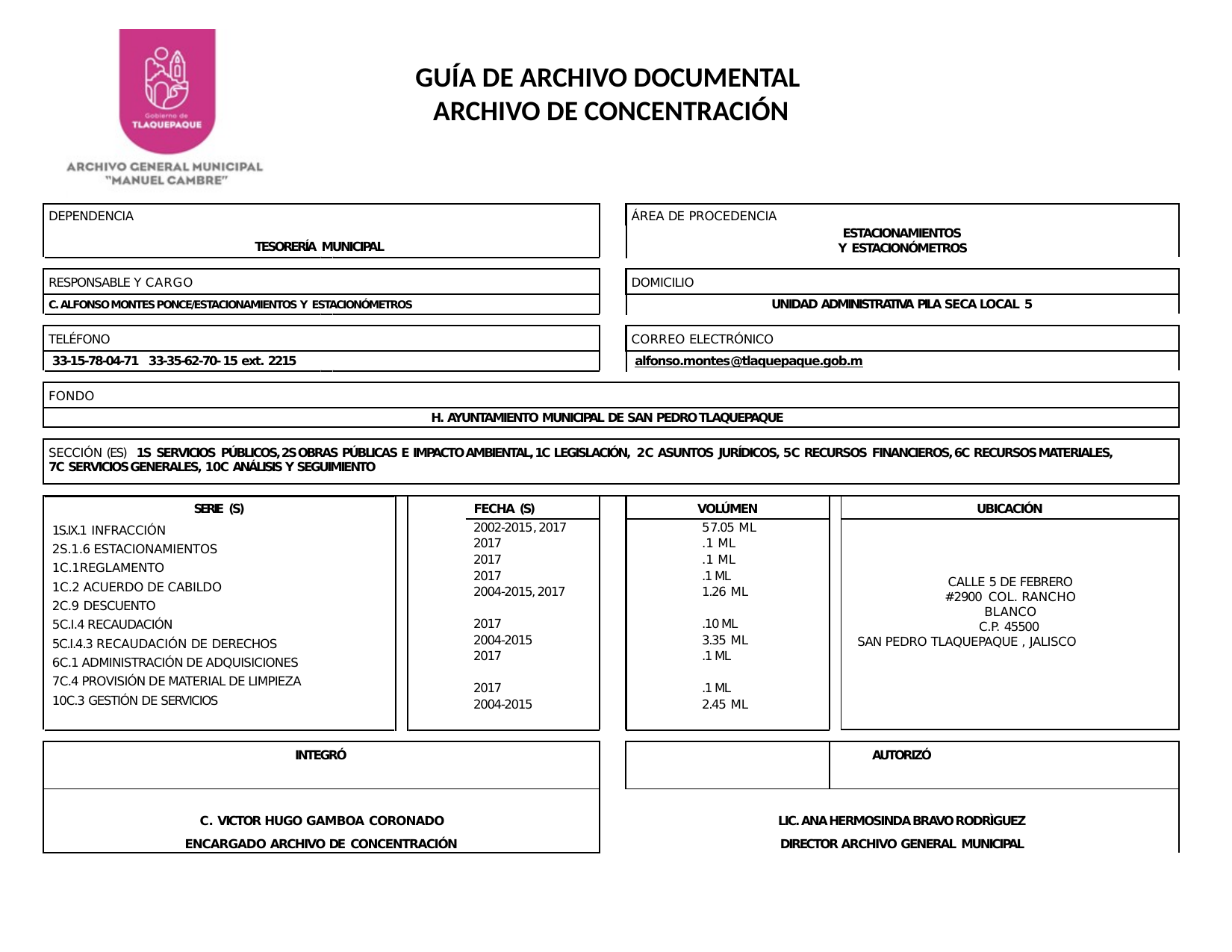

GUÍA DE ARCHIVO DOCUMENTAL
ARCHIVO DE CONCENTRACIÓN
| DEPENDENCIA |  |  | ÁREA DE PROCEDENCIA |  |  |
| --- | --- | --- | --- | --- | --- |
| TESORERÍA MUNICIPAL |  | ESTACIONAMIENTOS Y ESTACIONÓMETROS |  |  |  |
|  |  |  |  |  |  |
| RESPONSABLE Y CARGO |  |  | DOMICILIO |  |  |
| C. ALFONSO MONTES PONCE/ESTACIONAMIENTOS Y ESTACIONÓMETROS |  | UNIDAD ADMINISTRATIVA PILA SECA LOCAL 5 |  |  |  |
|  |  |  |  |  |  |
| TELÉFONO |  |  | CORREO ELECTRÓNICO |  |  |
| 33-15-78-04-71 33-35-62-70- 15 ext. 2215 |  | alfonso.montes@tlaquepaque.gob.m |  |  |  |
|  |  |  |  |  |  |
| FONDO |  |  |  |  |  |
| H. AYUNTAMIENTO MUNICIPAL DE SAN PEDRO TLAQUEPAQUE |  |  |  |  |  |
|  |  |  |  |  |  |
| SECCIÓN (ES) 1S SERVICIOS PÚBLICOS, 2S OBRAS PÚBLICAS E IMPACTO AMBIENTAL, 1C LEGISLACIÓN, 2C ASUNTOS JURÍDICOS, 5C RECURSOS FINANCIEROS, 6C RECURSOS MATERIALES, 7C SERVICIOS GENERALES, 10C ANÁLISIS Y SEGUIMIENTO |  |  |  |  |  |
|  |  |  |  |  |  |
| SERIE (S) | FECHA (S) |  | VOLÚMEN |  | UBICACIÓN |
| 1S.IX.1 INFRACCIÓN 2S.1.6 ESTACIONAMIENTOS 1C.1REGLAMENTO 1C.2 ACUERDO DE CABILDO 2C.9 DESCUENTO 5C.I.4 RECAUDACIÓN 5C.I.4.3 RECAUDACIÓN DE DERECHOS 6C.1 ADMINISTRACIÓN DE ADQUISICIONES 7C.4 PROVISIÓN DE MATERIAL DE LIMPIEZA 10C.3 GESTIÓN DE SERVICIOS | 2002-2015, 2017 2017 2017 2017 2004-2015, 2017 2017 2004-2015 2017 2017 2004-2015 |  | 57.05 ML .1 ML .1 ML .1 ML 1.26 ML .10 ML 3.35 ML .1 ML .1 ML 2.45 ML |  |  |
|  |  |  |  |  | CALLE 5 DE FEBRERO #2900 COL. RANCHO BLANCO C.P. 45500 SAN PEDRO TLAQUEPAQUE , JALISCO |
|  |  |  |  |  |  |
| INTEGRÓ |  |  |  |  | AUTORIZÓ |
| C. VICTOR HUGO GAMBOA CORONADO |  | LIC. ANA HERMOSINDA BRAVO RODRÌGUEZ |  |  |  |
| ENCARGADO ARCHIVO DE CONCENTRACIÓN |  | DIRECTOR ARCHIVO GENERAL MUNICIPAL |  |  |  |